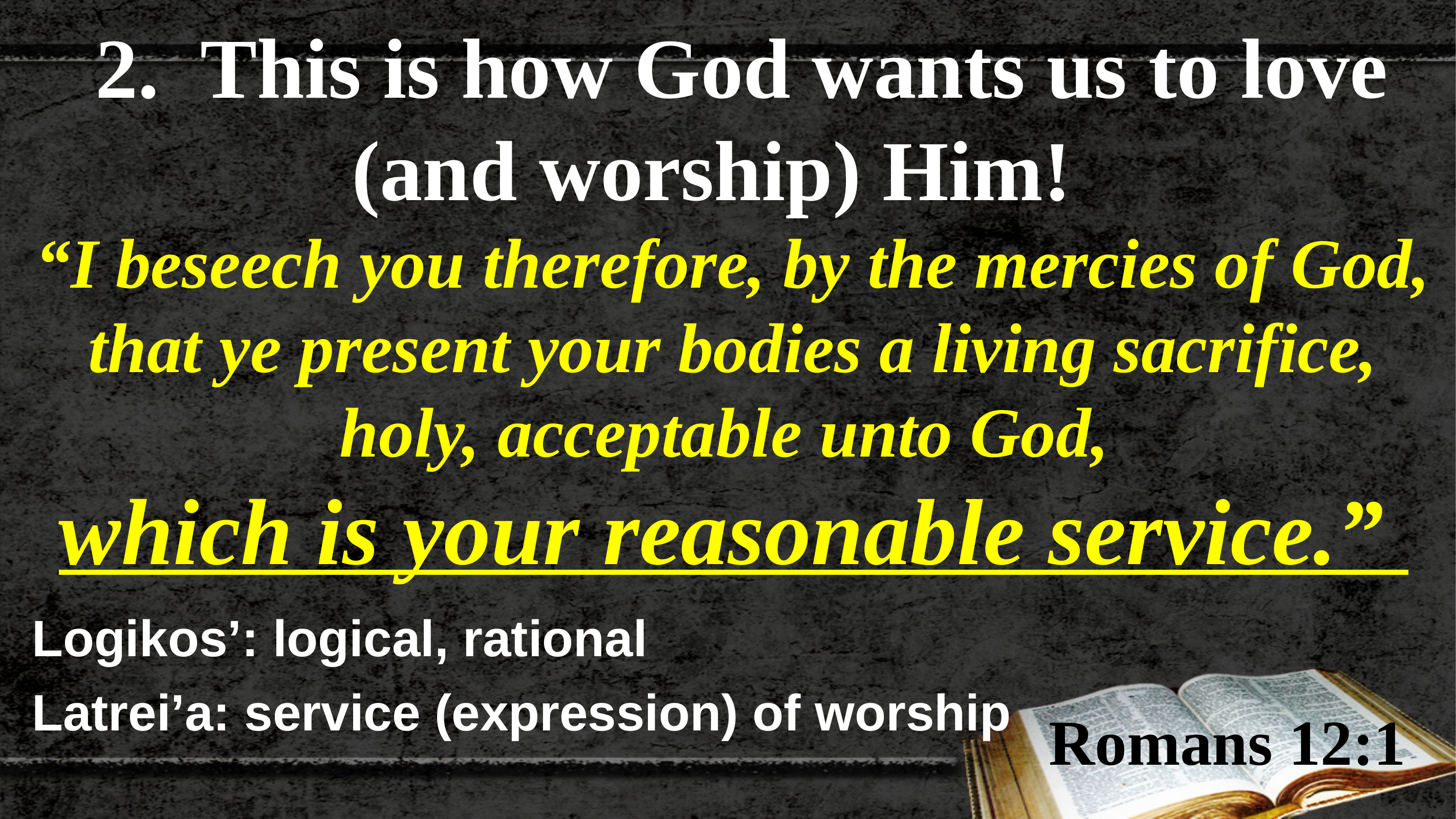

2.  This is how God wants us to love (and worship) Him!
“I beseech you therefore, by the mercies of God, that ye present your bodies a living sacrifice, holy, acceptable unto God,
which is your reasonable service.”

Logikos’: logical, rational
Latrei’a: service (expression) of worship
Romans 12:1